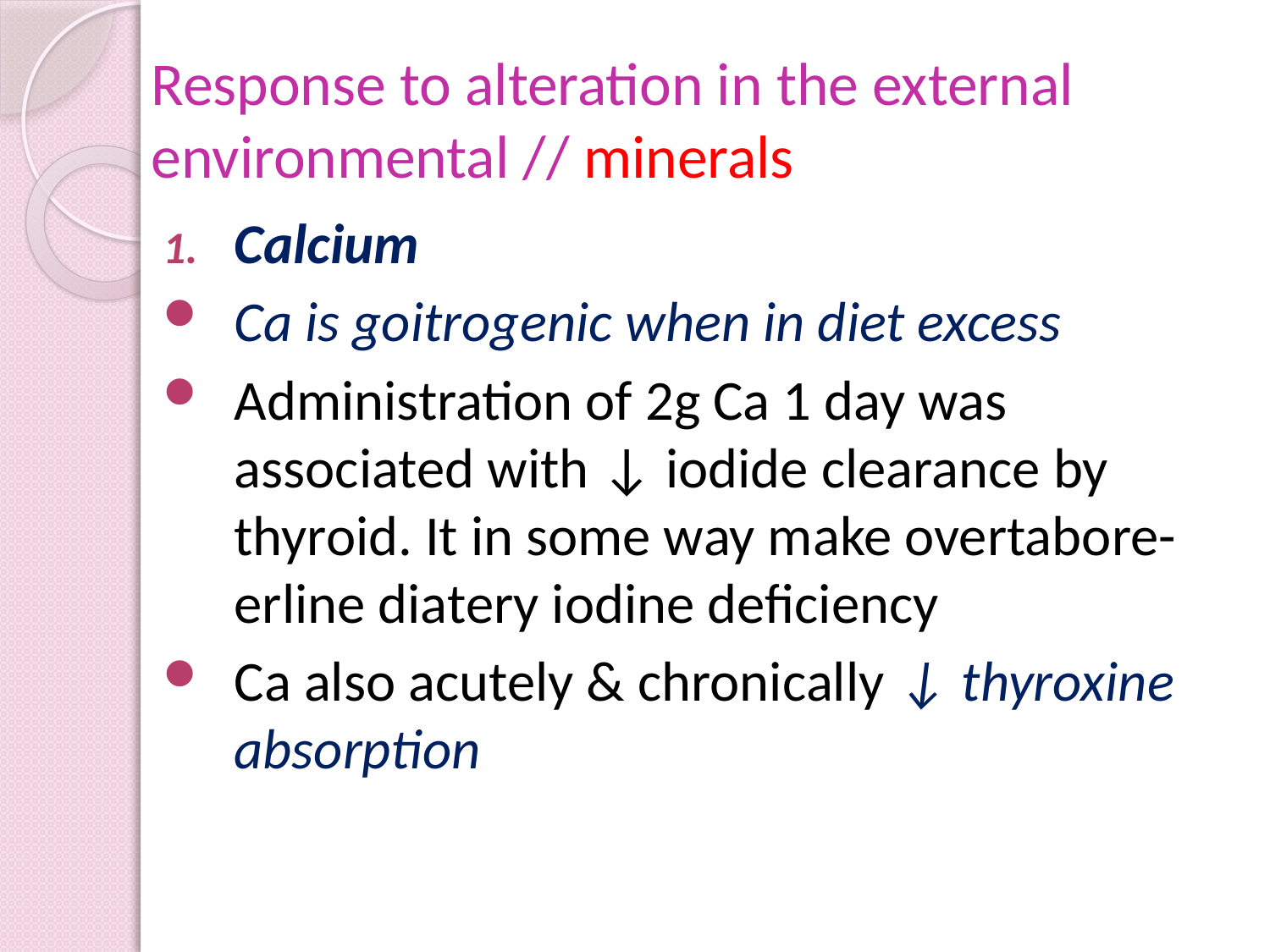

# Response to alteration in the external environmental // minerals
Calcium
Ca is goitrogenic when in diet excess
Administration of 2g Ca 1 day was associated with ↓ iodide clearance by thyroid. It in some way make overtabore-erline diatery iodine deficiency
Ca also acutely & chronically ↓ thyroxine absorption